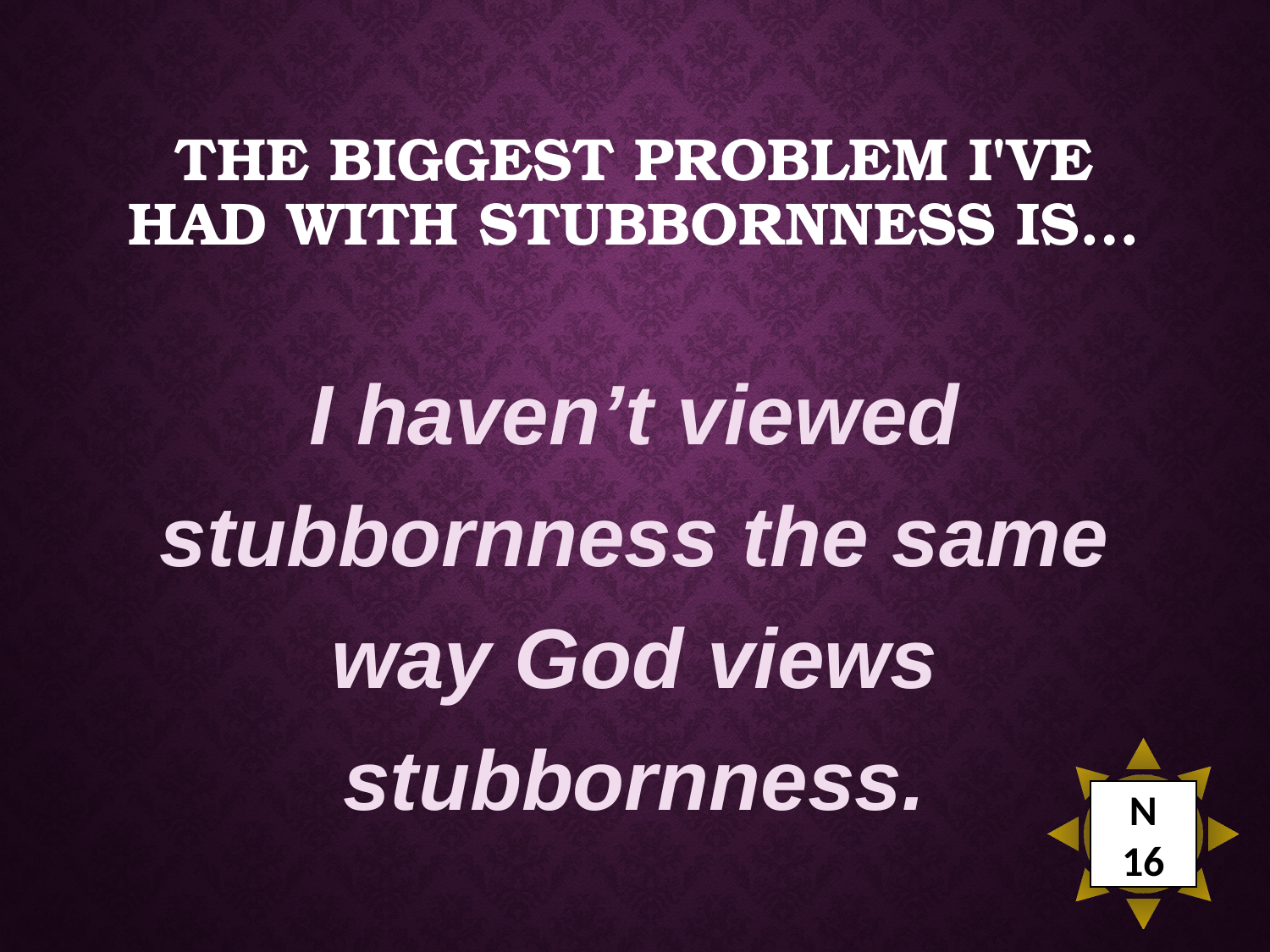

# the biggest problem I've had with stubbornness IS…
I haven’t viewed stubbornness the same way God views stubbornness.

N
16